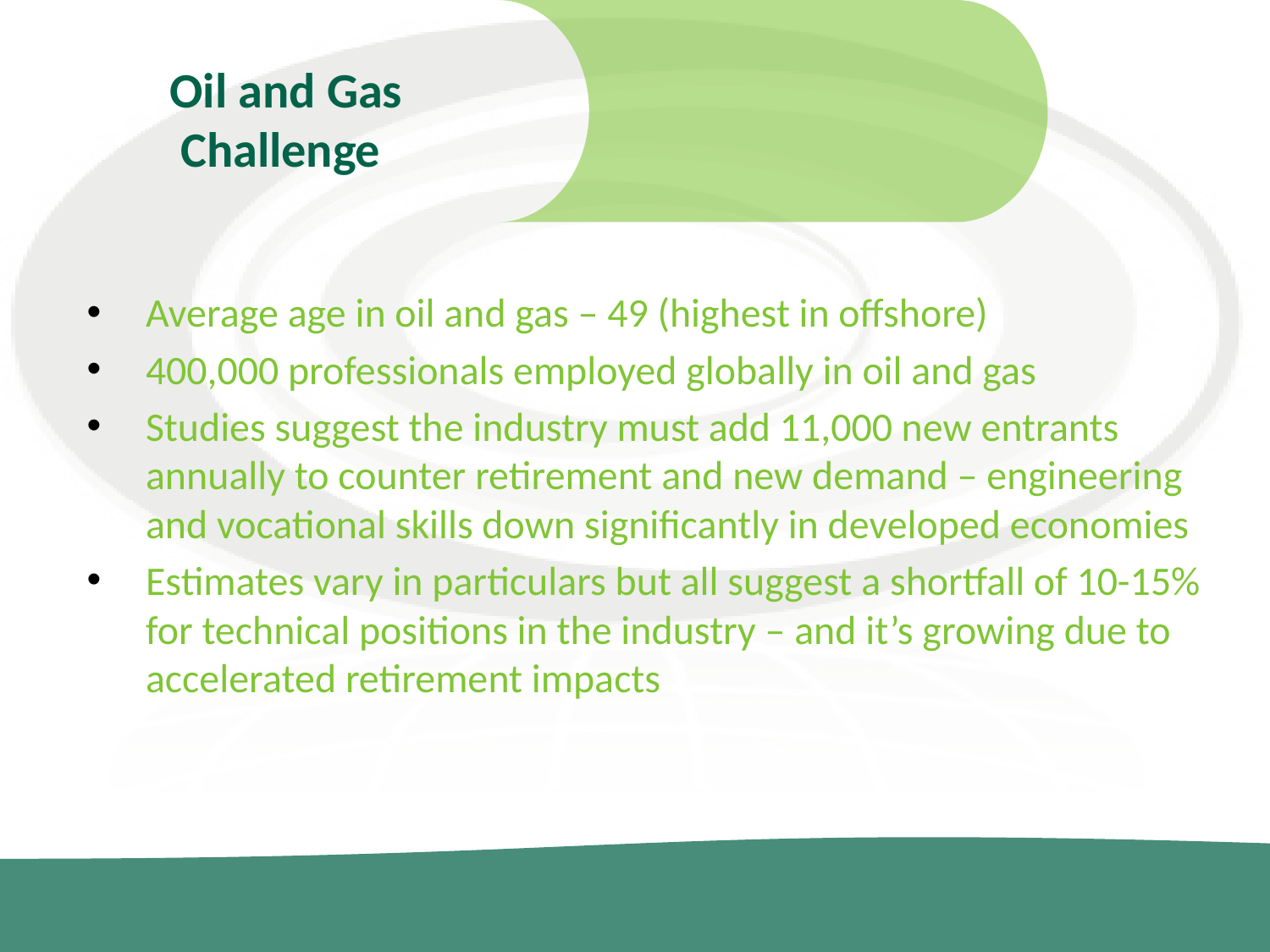

# Oil and Gas Challenge

Average age in oil and gas – 49 (highest in offshore)
400,000 professionals employed globally in oil and gas
Studies suggest the industry must add 11,000 new entrants annually to counter retirement and new demand – engineering and vocational skills down significantly in developed economies
Estimates vary in particulars but all suggest a shortfall of 10-15% for technical positions in the industry – and it’s growing due to accelerated retirement impacts